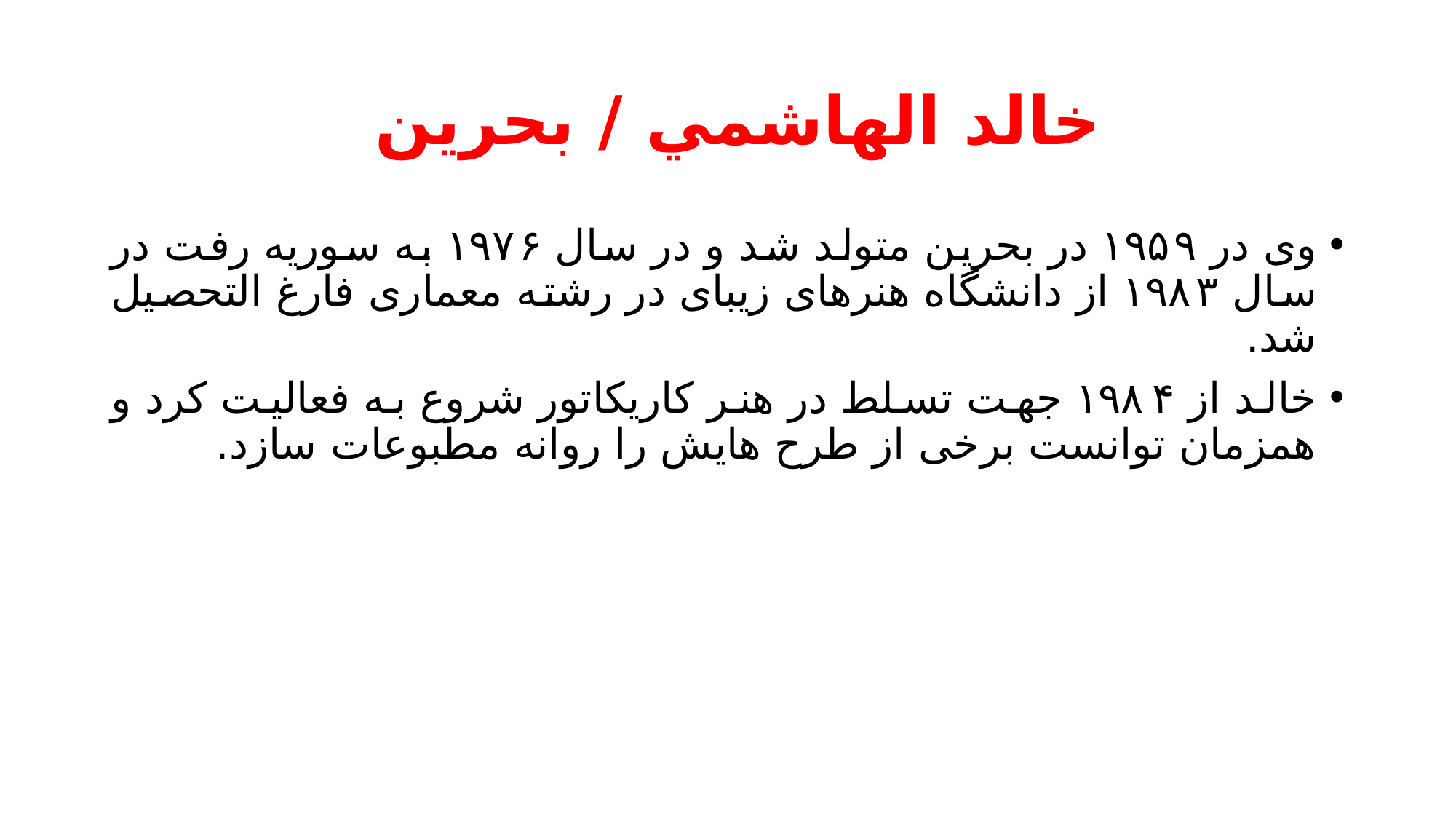

# خالد الهاشمي / بحرين
وی در ۱۹۵۹ در بحرین متولد شد و در سال ۱۹۷۶ به سوریه رفت در سال ۱۹۸۳ از دانشگاه هنرهای زیبای در رشته معماری فارغ التحصیل شد.
خالد از ۱۹۸۴ جهت تسلط در هنر کاریکاتور شروع به فعالیت کرد و همزمان توانست برخی از طرح هایش را روانه مطبوعات سازد.